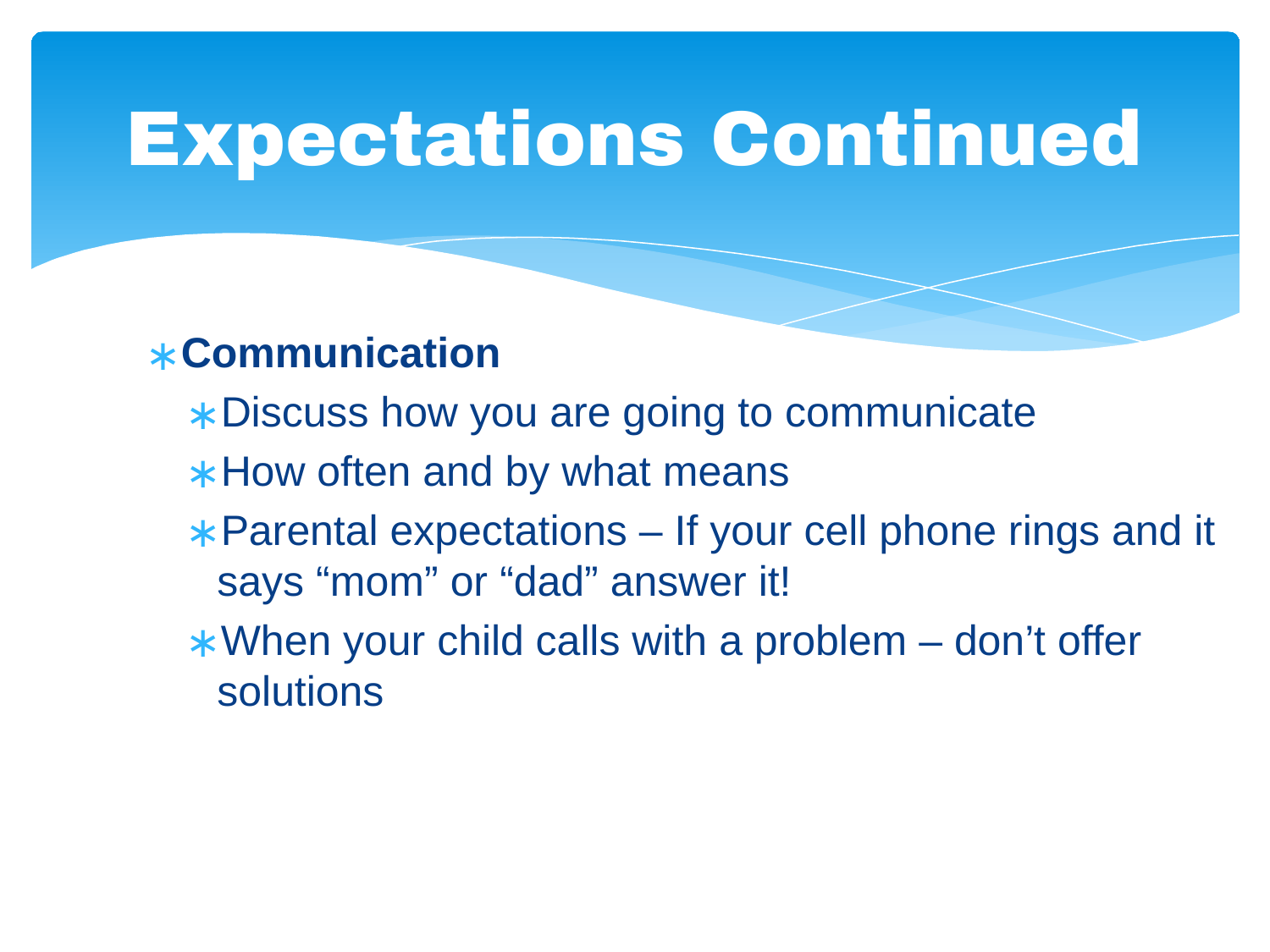

# Expectations Continued
Communication
Discuss how you are going to communicate
How often and by what means
Parental expectations – If your cell phone rings and it says “mom” or “dad” answer it!
When your child calls with a problem – don’t offer solutions